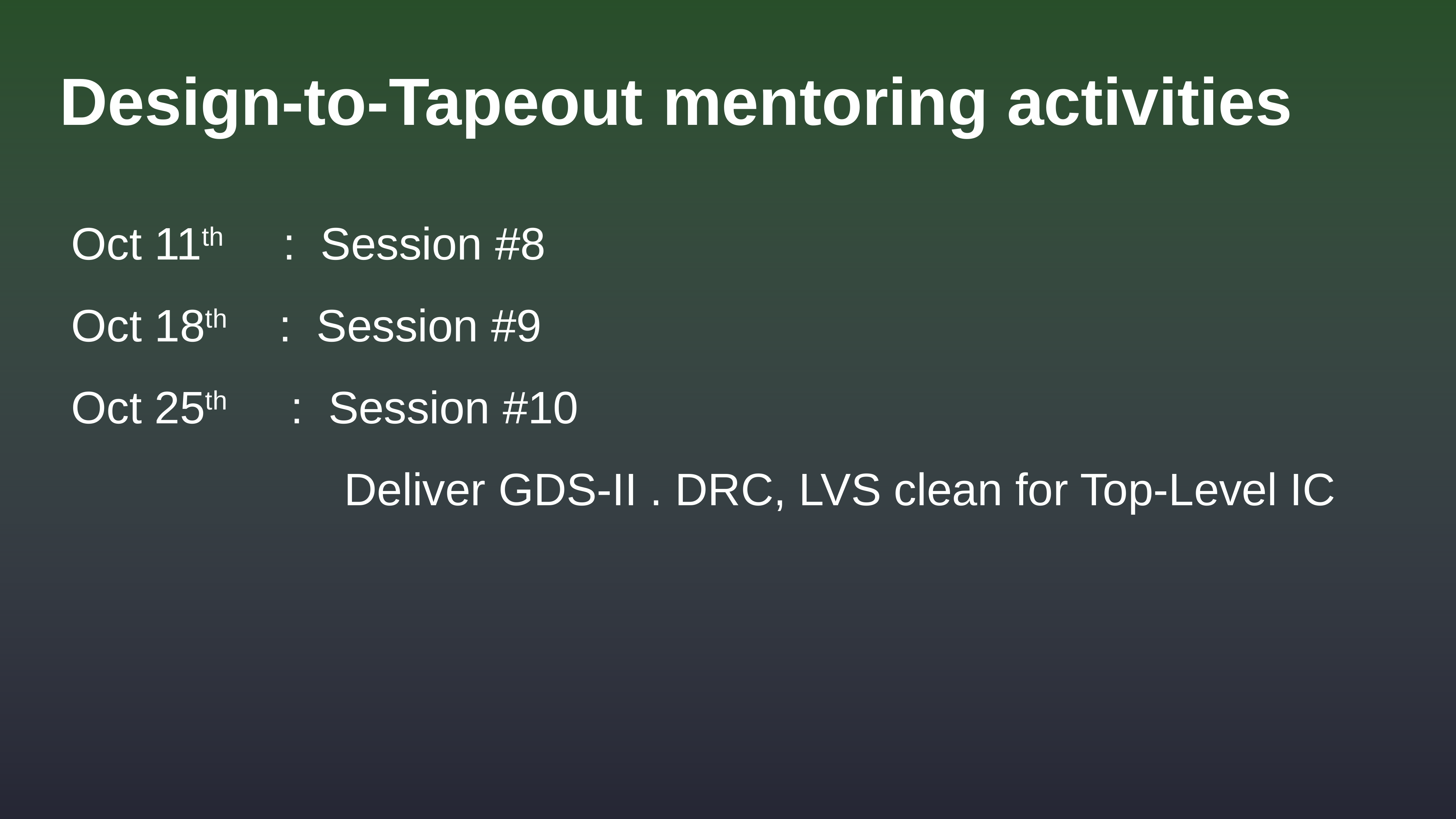

# Design-to-Tapeout mentoring activities
Oct 11th        :  Session #8
Oct 18th       :  Session #9
Oct 25th     :  Session #10
					Deliver GDS-II . DRC, LVS clean for Top-Level IC